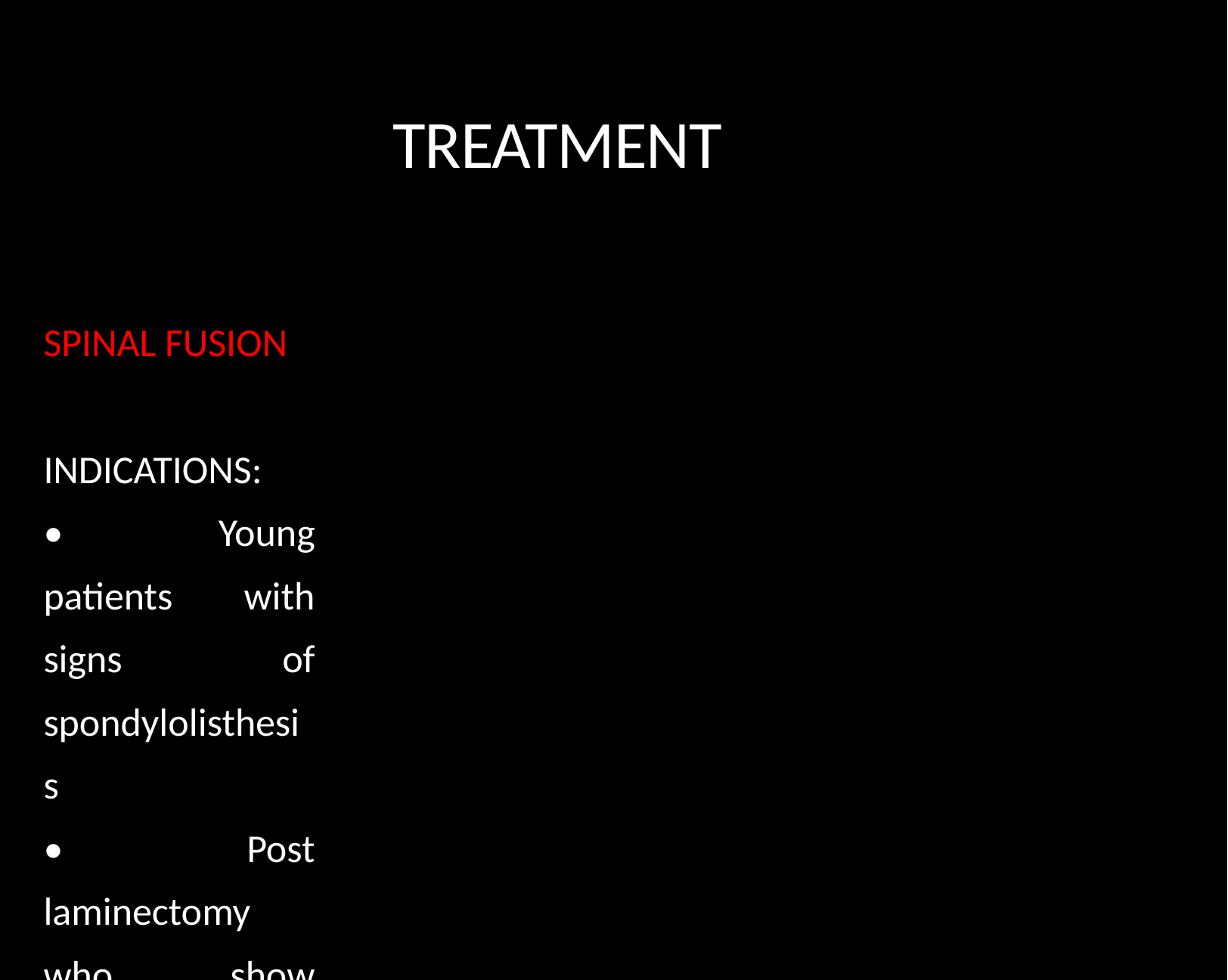

TREATMENT
SPINAL FUSION INDICATIONS:
•    Young patients with signs of spondylolisthesis
•    Post laminectomy who show instability
•    Advanced intervertebral arthritis
•    Need to return back to heavy manual work.